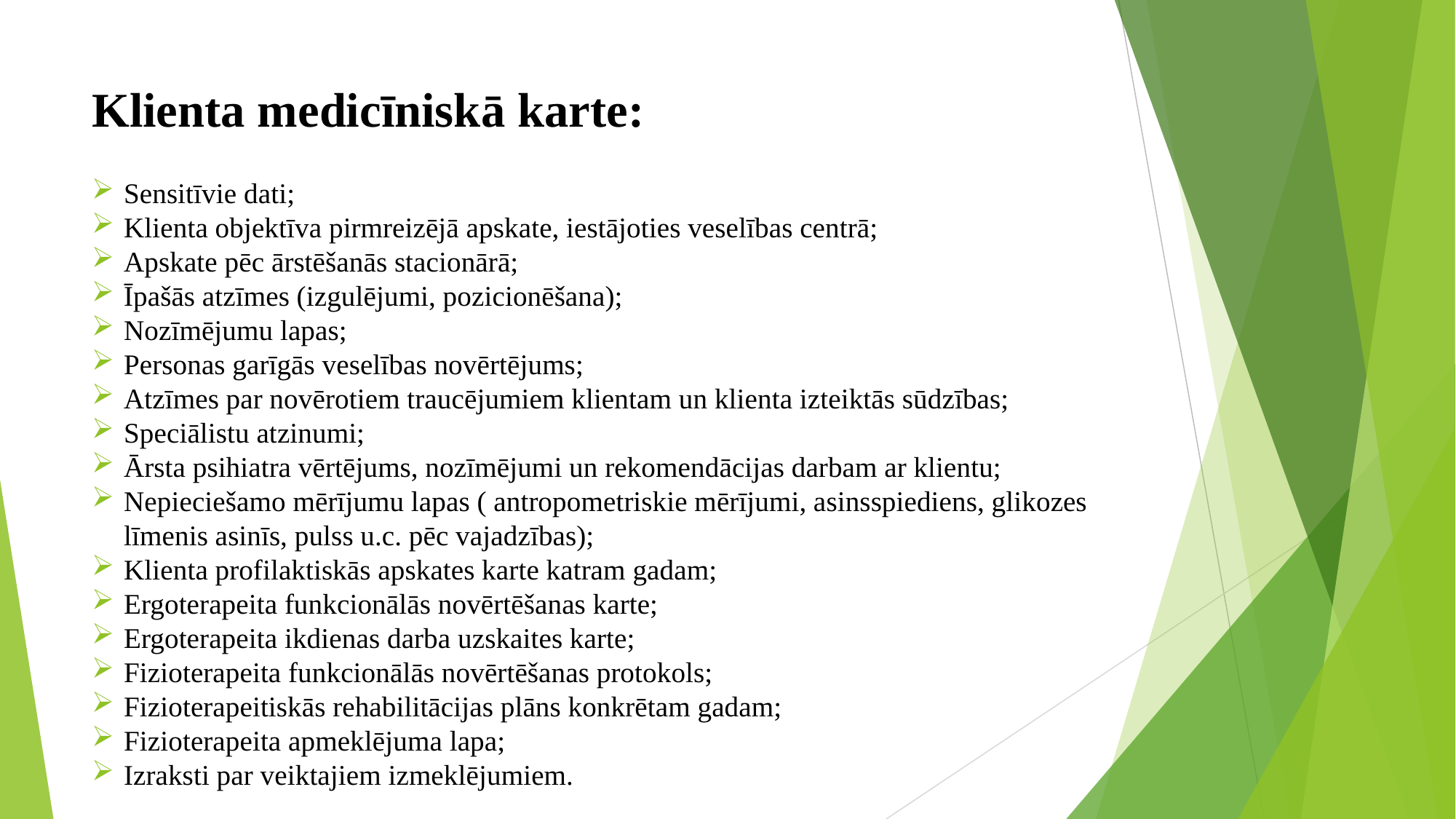

# Klienta medicīniskā karte:
Sensitīvie dati;
Klienta objektīva pirmreizējā apskate, iestājoties veselības centrā;
Apskate pēc ārstēšanās stacionārā;
Īpašās atzīmes (izgulējumi, pozicionēšana);
Nozīmējumu lapas;
Personas garīgās veselības novērtējums;
Atzīmes par novērotiem traucējumiem klientam un klienta izteiktās sūdzības;
Speciālistu atzinumi;
Ārsta psihiatra vērtējums, nozīmējumi un rekomendācijas darbam ar klientu;
Nepieciešamo mērījumu lapas ( antropometriskie mērījumi, asinsspiediens, glikozes līmenis asinīs, pulss u.c. pēc vajadzības);
Klienta profilaktiskās apskates karte katram gadam;
Ergoterapeita funkcionālās novērtēšanas karte;
Ergoterapeita ikdienas darba uzskaites karte;
Fizioterapeita funkcionālās novērtēšanas protokols;
Fizioterapeitiskās rehabilitācijas plāns konkrētam gadam;
Fizioterapeita apmeklējuma lapa;
Izraksti par veiktajiem izmeklējumiem.